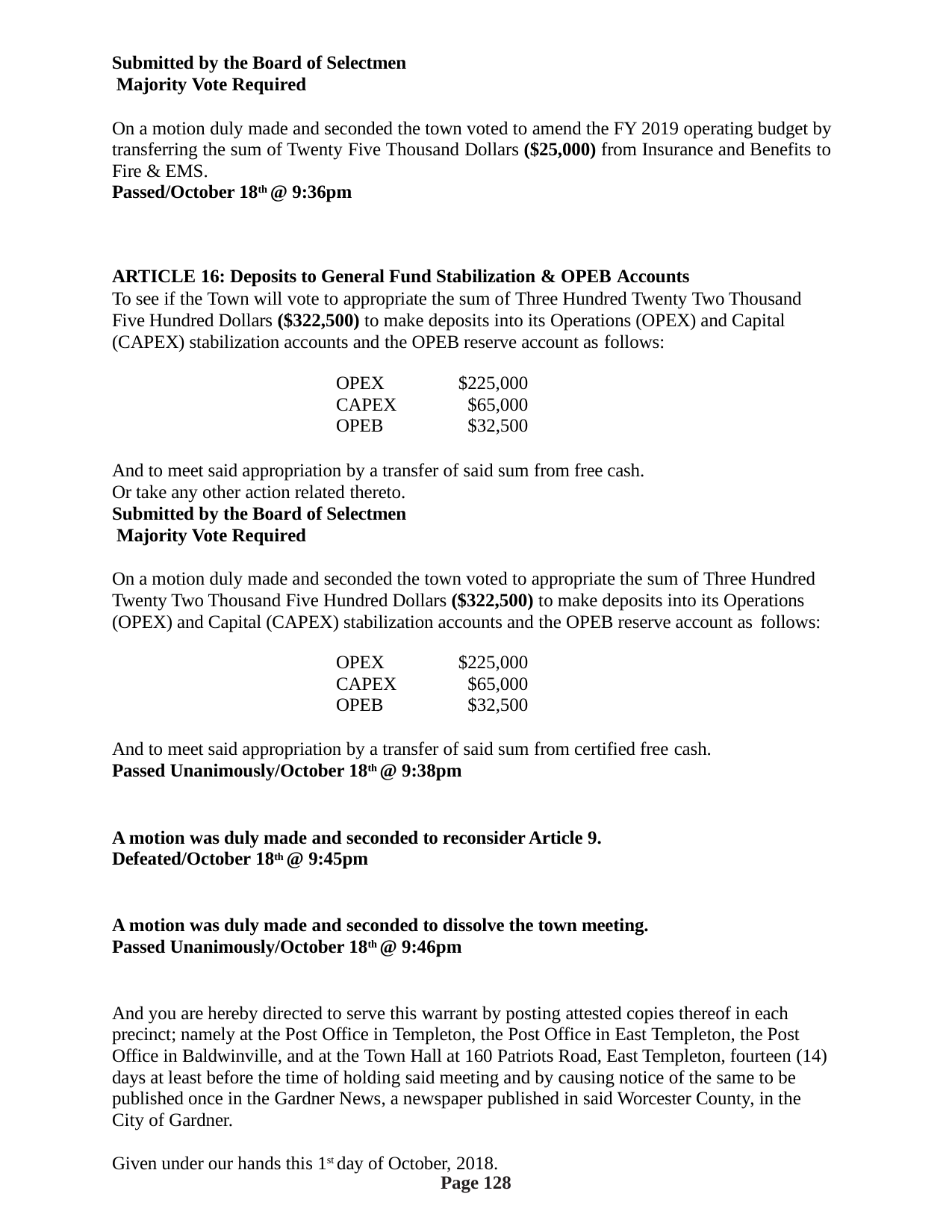

Submitted by the Board of Selectmen  Majority Vote Required

On a motion duly made and seconded the town voted to amend the FY 2019 operating budget by  transferring the sum of Twenty Five Thousand Dollars ($25,000) from Insurance and Benefits to  Fire & EMS.
Passed/October 18th @ 9:36pm
ARTICLE 16: Deposits to General Fund Stabilization & OPEB Accounts
To see if the Town will vote to appropriate the sum of Three Hundred Twenty Two Thousand  Five Hundred Dollars ($322,500) to make deposits into its Operations (OPEX) and Capital  (CAPEX) stabilization accounts and the OPEB reserve account as follows:
| OPEX | $225,000 |
| --- | --- |
| CAPEX | $65,000 |
| OPEB | $32,500 |
And to meet said appropriation by a transfer of said sum from free cash.  Or take any other action related thereto.
Submitted by the Board of Selectmen  Majority Vote Required

On a motion duly made and seconded the town voted to appropriate the sum of Three Hundred  Twenty Two Thousand Five Hundred Dollars ($322,500) to make deposits into its Operations  (OPEX) and Capital (CAPEX) stabilization accounts and the OPEB reserve account as follows:
| OPEX | $225,000 |
| --- | --- |
| CAPEX | $65,000 |
| OPEB | $32,500 |
And to meet said appropriation by a transfer of said sum from certified free cash.
Passed Unanimously/October 18th @ 9:38pm

A motion was duly made and seconded to reconsider Article 9.  Defeated/October 18th @ 9:45pm

A motion was duly made and seconded to dissolve the town meeting.  Passed Unanimously/October 18th @ 9:46pm

And you are hereby directed to serve this warrant by posting attested copies thereof in each  precinct; namely at the Post Office in Templeton, the Post Office in East Templeton, the Post  Office in Baldwinville, and at the Town Hall at 160 Patriots Road, East Templeton, fourteen (14)  days at least before the time of holding said meeting and by causing notice of the same to be  published once in the Gardner News, a newspaper published in said Worcester County, in the  City of Gardner.

Given under our hands this 1st day of October, 2018.
Page 128